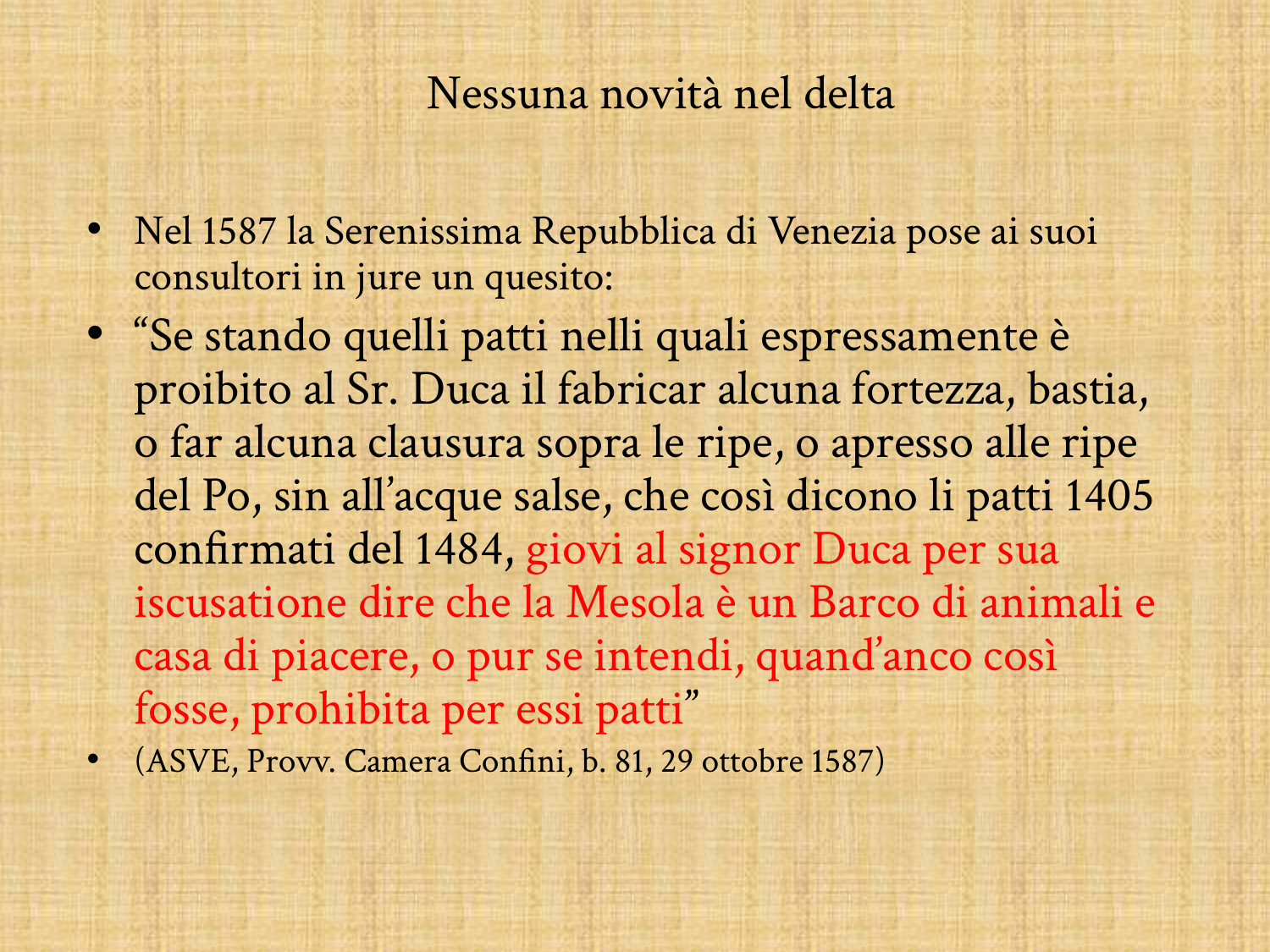

# Nessuna novità nel delta
Nel 1587 la Serenissima Repubblica di Venezia pose ai suoi consultori in jure un quesito:
“Se stando quelli patti nelli quali espressamente è proibito al Sr. Duca il fabricar alcuna fortezza, bastia, o far alcuna clausura sopra le ripe, o apresso alle ripe del Po, sin all’acque salse, che così dicono li patti 1405 confirmati del 1484, giovi al signor Duca per sua iscusatione dire che la Mesola è un Barco di animali e casa di piacere, o pur se intendi, quand’anco così fosse, prohibita per essi patti”
(ASVE, Provv. Camera Confini, b. 81, 29 ottobre 1587)